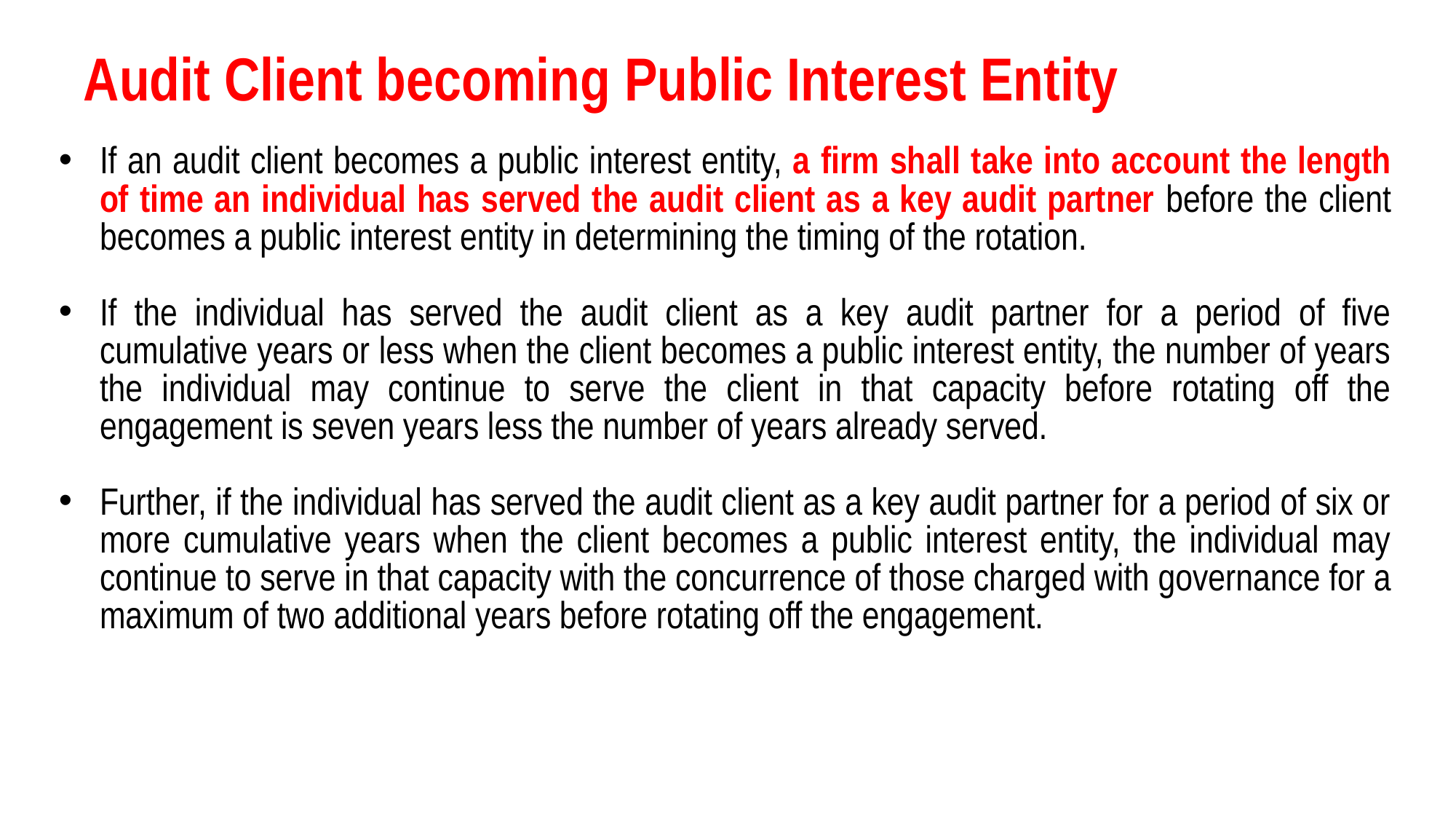

# Audit Client becoming Public Interest Entity
If an audit client becomes a public interest entity, a firm shall take into account the length of time an individual has served the audit client as a key audit partner before the client becomes a public interest entity in determining the timing of the rotation.

If the individual has served the audit client as a key audit partner for a period of five cumulative years or less when the client becomes a public interest entity, the number of years the individual may continue to serve the client in that capacity before rotating off the engagement is seven years less the number of years already served.

Further, if the individual has served the audit client as a key audit partner for a period of six or more cumulative years when the client becomes a public interest entity, the individual may continue to serve in that capacity with the concurrence of those charged with governance for a maximum of two additional years before rotating off the engagement.